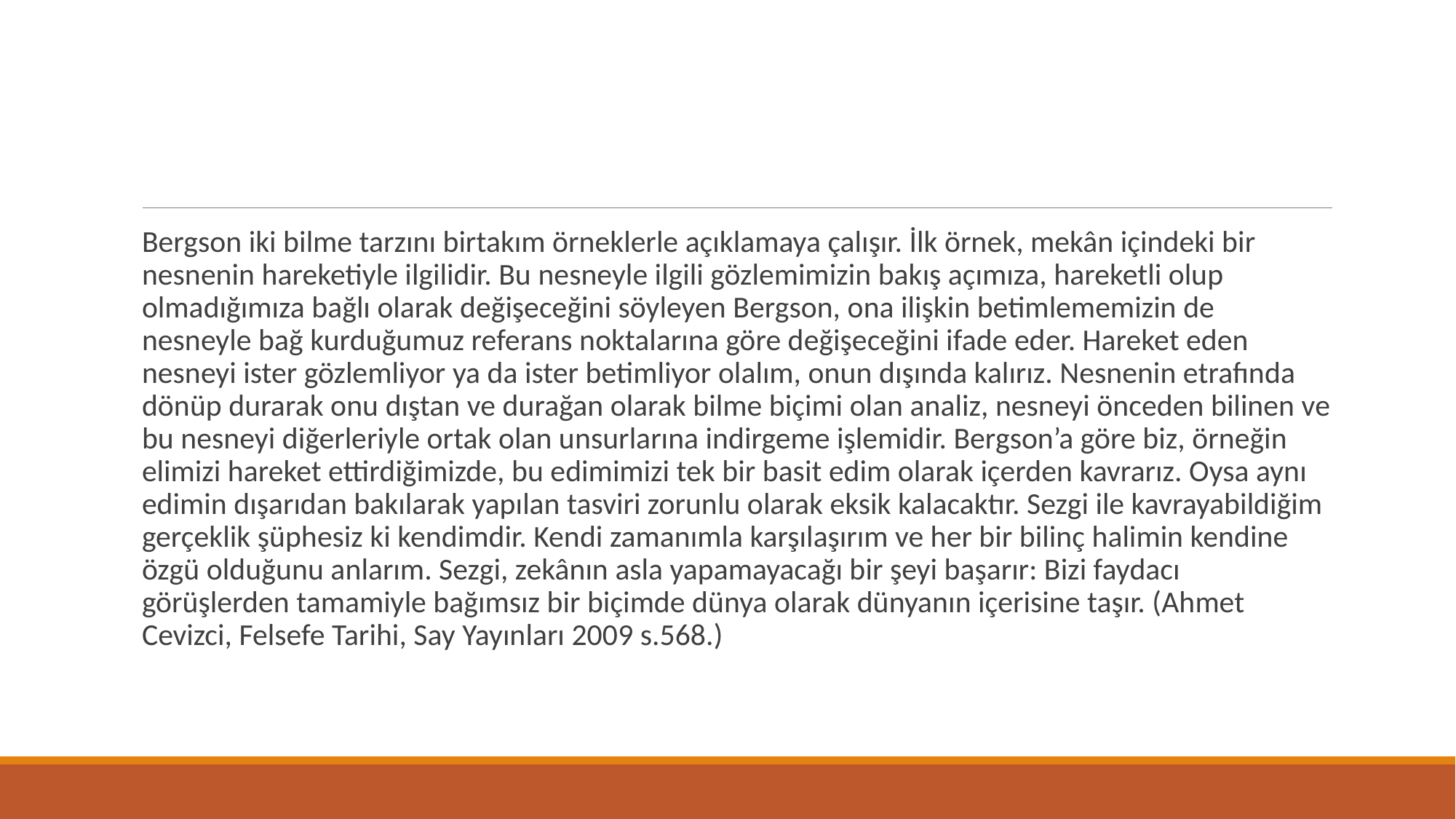

Bergson iki bilme tarzını birtakım örneklerle açıklamaya çalışır. İlk örnek, mekân içindeki bir nesnenin hareketiyle ilgilidir. Bu nesneyle ilgili gözlemimizin bakış açımıza, hareketli olup olmadığımıza bağlı olarak değişeceğini söyleyen Bergson, ona ilişkin betimlememizin de nesneyle bağ kurduğumuz referans noktalarına göre değişeceğini ifade eder. Hareket eden nesneyi ister gözlemliyor ya da ister betimliyor olalım, onun dışında kalırız. Nesnenin etrafında dönüp durarak onu dıştan ve durağan olarak bilme biçimi olan analiz, nesneyi önceden bilinen ve bu nesneyi diğerleriyle ortak olan unsurlarına indirgeme işlemidir. Bergson’a göre biz, örneğin elimizi hareket ettirdiğimizde, bu edimimizi tek bir basit edim olarak içerden kavrarız. Oysa aynı edimin dışarıdan bakılarak yapılan tasviri zorunlu olarak eksik kalacaktır. Sezgi ile kavrayabildiğim gerçeklik şüphesiz ki kendimdir. Kendi zamanımla karşılaşırım ve her bir bilinç halimin kendine özgü olduğunu anlarım. Sezgi, zekânın asla yapamayacağı bir şeyi başarır: Bizi faydacı görüşlerden tamamiyle bağımsız bir biçimde dünya olarak dünyanın içerisine taşır. (Ahmet Cevizci, Felsefe Tarihi, Say Yayınları 2009 s.568.)